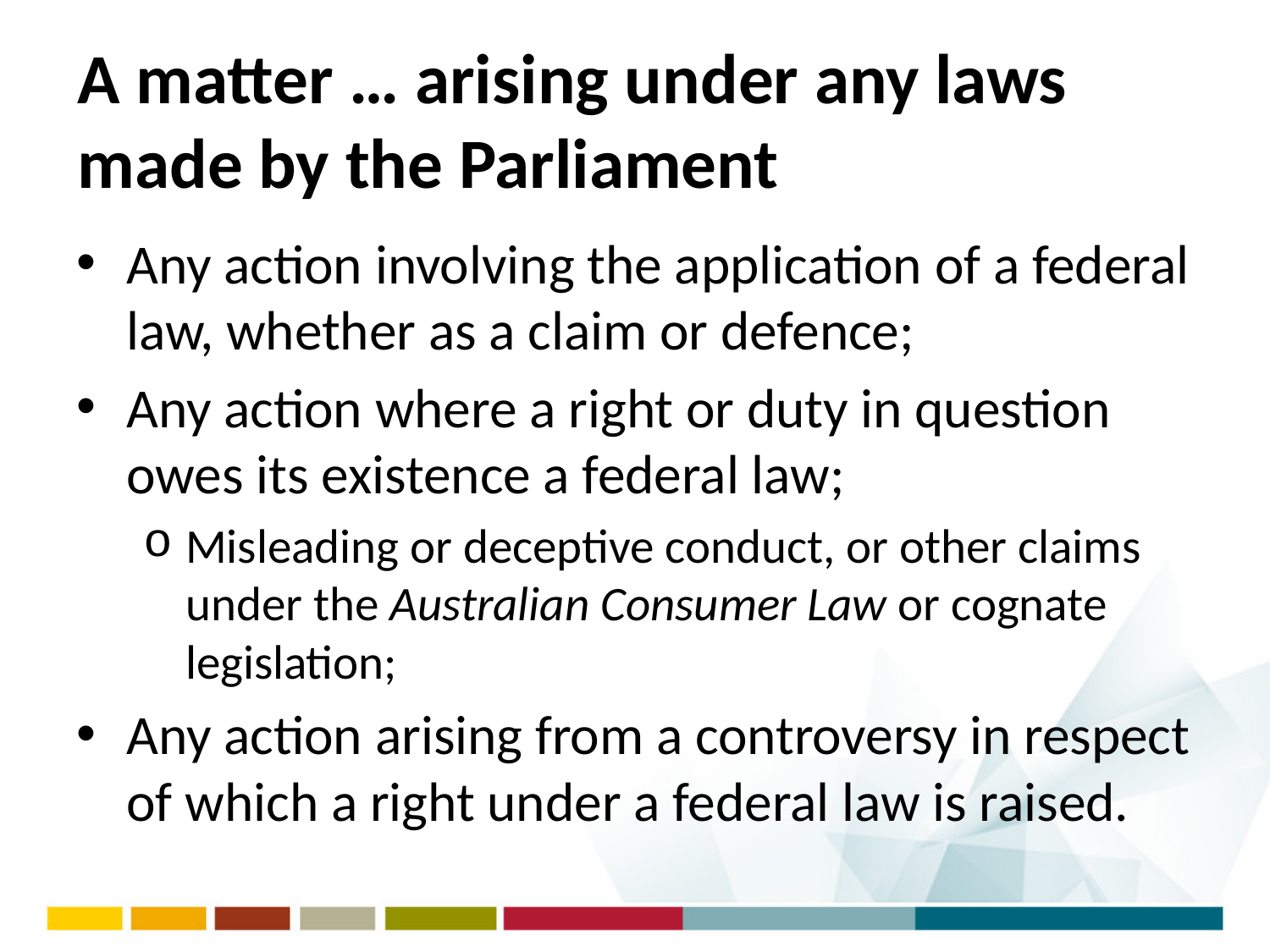

# A matter … arising under any laws made by the Parliament
Any action involving the application of a federal law, whether as a claim or defence;
Any action where a right or duty in question owes its existence a federal law;
Misleading or deceptive conduct, or other claims under the Australian Consumer Law or cognate legislation;
Any action arising from a controversy in respect of which a right under a federal law is raised.